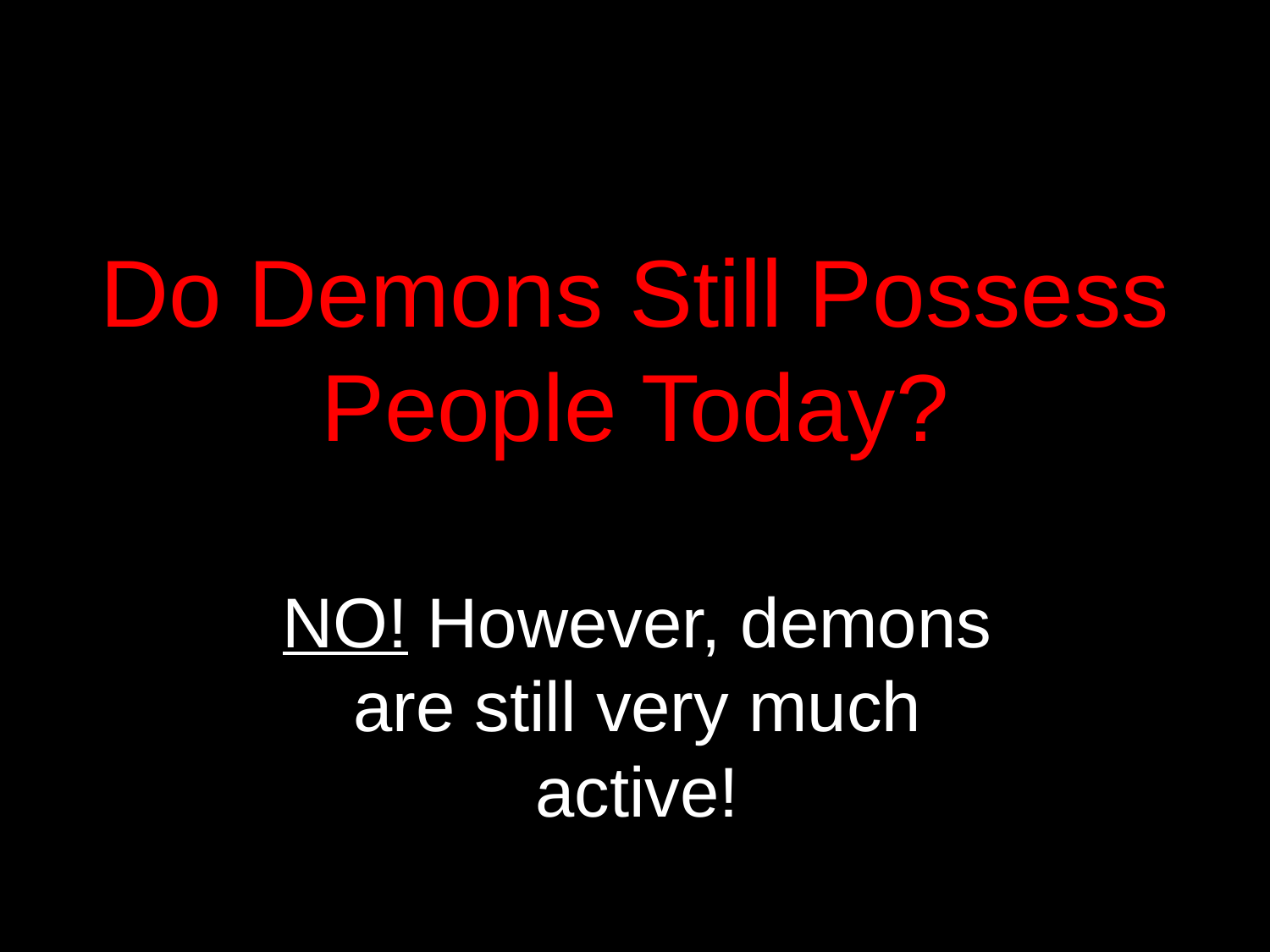

# Do Demons Still Possess People Today?
NO! However, demons are still very much active!